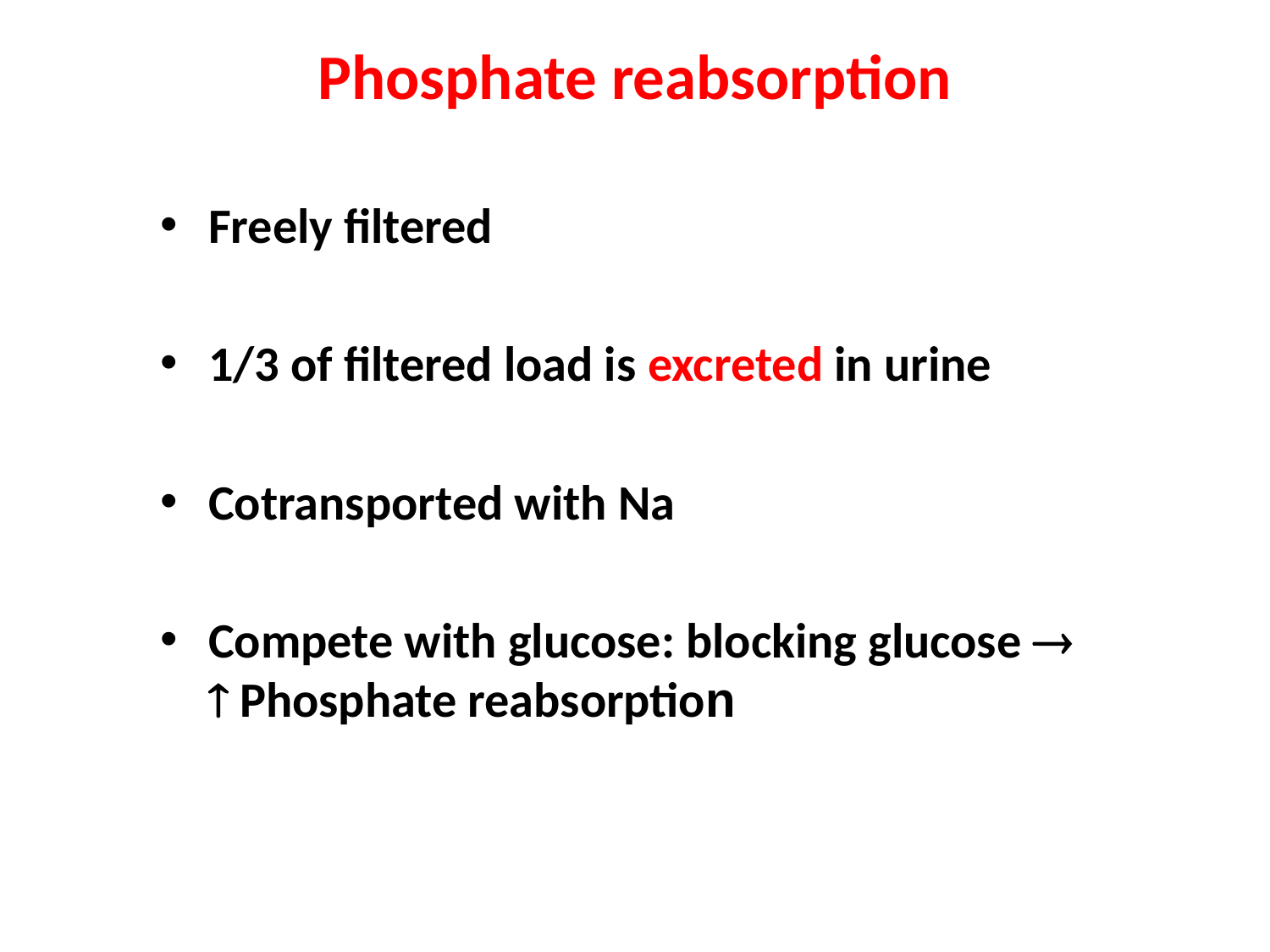

# Phosphate reabsorption

Freely filtered

1/3 of filtered load is excreted in urine

Cotransported with Na

Compete with glucose: blocking glucose → ↑ Phosphate reabsorption